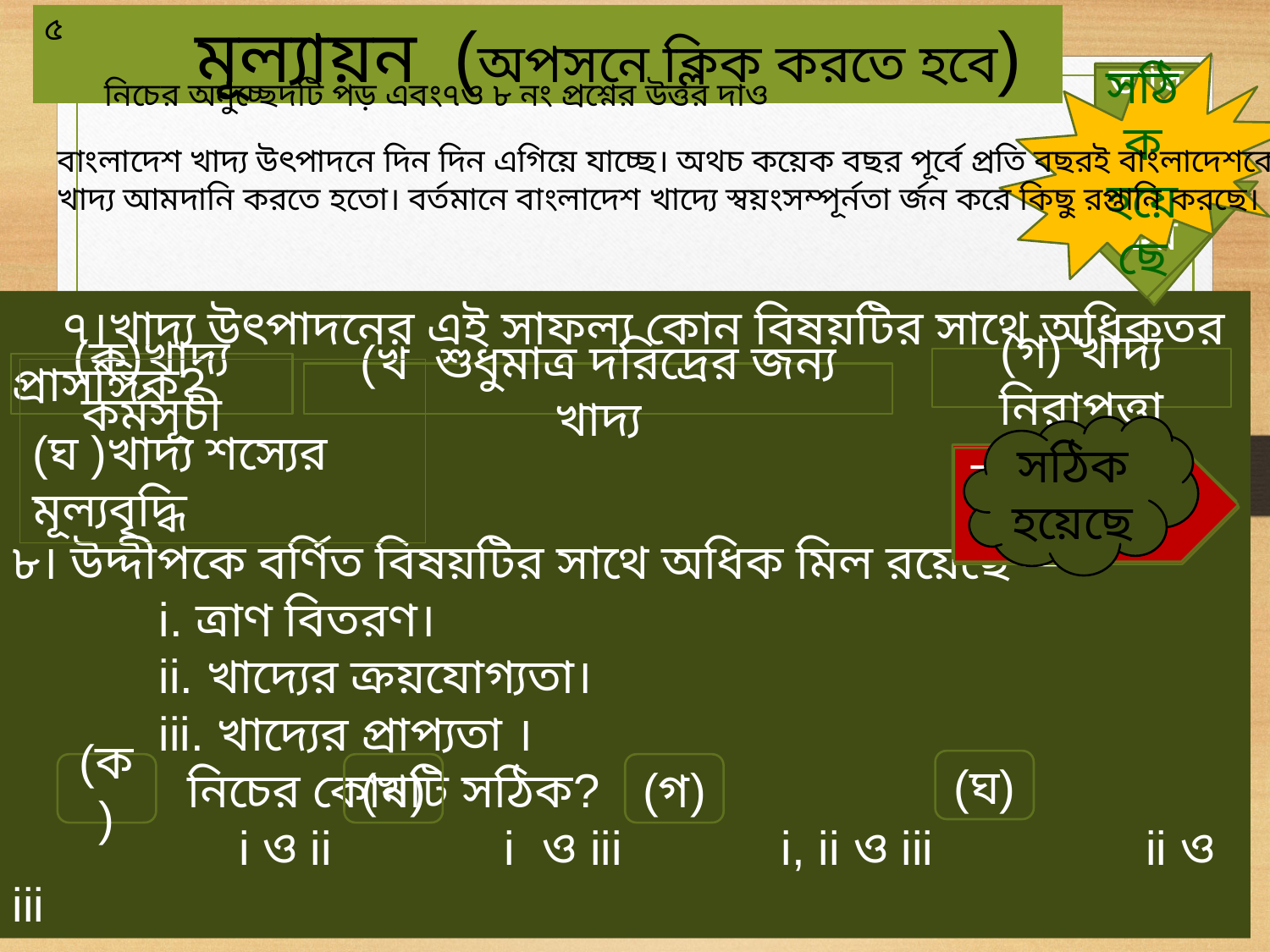

৫
        মূল্যায়ন  (অপসনে ক্লিক করতে হবে)
সঠিক হয়েছে
আবার
চেষ্টা
কর
আবার
চেষ্টা
কর
নিচের অনুচ্ছেদটি পড় এবং৭ও ৮ নং প্রশ্নের উত্তর দাও
আবার
চেষ্টা
কর
বাংলাদেশ খাদ্য উৎপাদনে দিন দিন এগিয়ে যাচ্ছে। অথচ কয়েক বছর পূর্বে প্রতি বছরই বাংলাদেশকে খাদ্য আমদানি করতে হতো। বর্তমানে বাংলাদেশ খাদ্যে স্বয়ংসম্পূর্নতা র্জন করে কিছু রপ্তানি করছে।
    ৭।খাদ্য উৎপাদনের এই সাফল্য কোন বিষয়টির সাথে অধিকতর প্রাসঙ্গিক?

৮। উদ্দীপকে বর্ণিত বিষয়টির সাথে অধিক মিল রয়েছে —
           i. ত্রাণ বিতরণ।
           ii. খাদ্যের ক্রয়যোগ্যতা।
           iii. খাদ্যের প্রাপ্যতা ।
              নিচের কোনটি সঠিক?
                 i ও ii             i  ও iii            i, ii ও iii                ii ও  iii
(গ) খাদ্য নিরাপত্তা
(ক)খাদ্য কর্মসূচী

(ঘ )খাদ্য শস্যের মূল্যবৃদ্ধি
(খ  শুধুমাত্র দরিদ্রের জন্য খাদ্য
সঠিক হয়েছে
আবার চেষ্টা কর
আবার চেষ্টা কর
আবার চেষ্টা কর
(ঘ)
(গ)
(খ)
(ক)